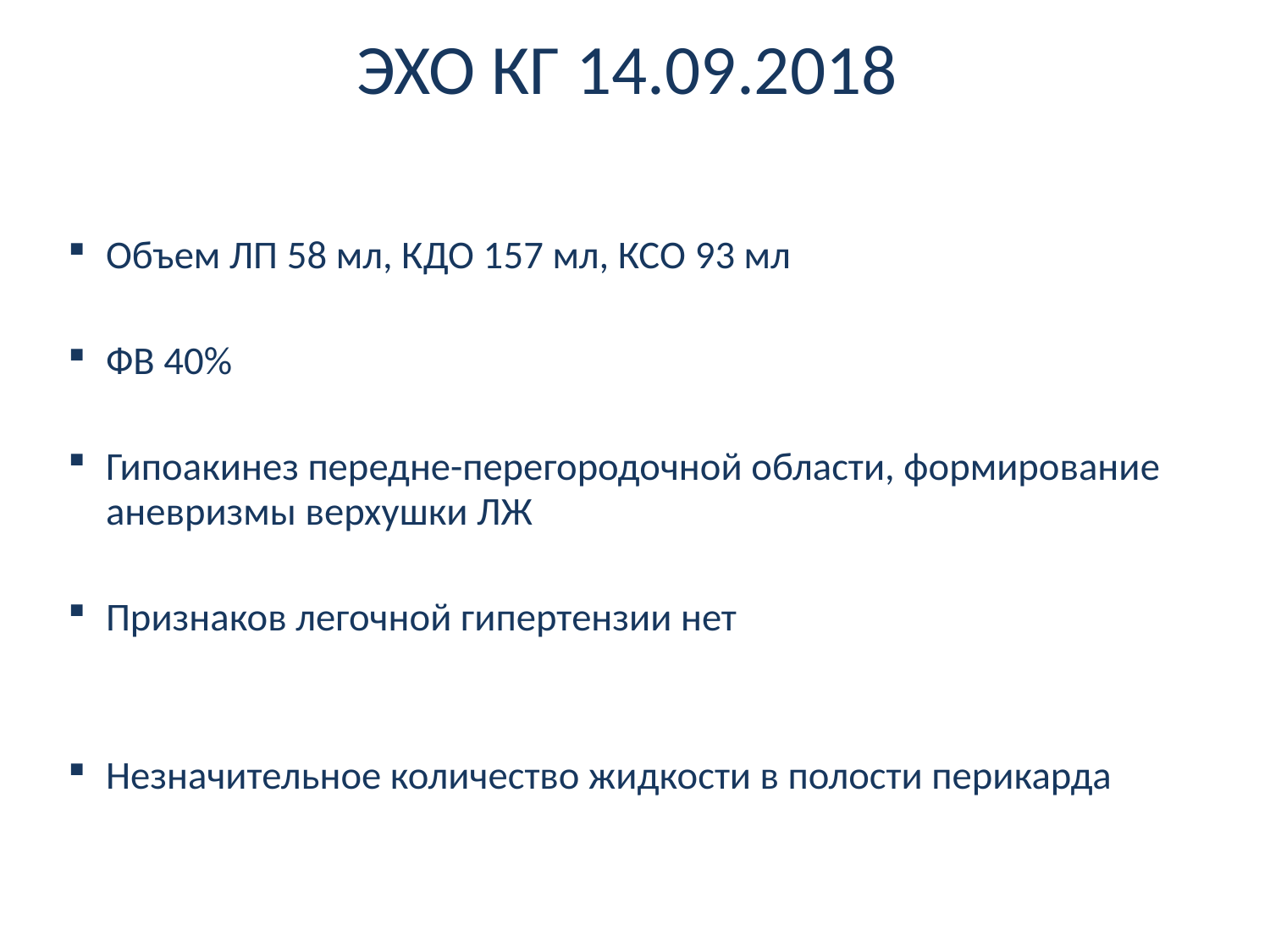

# ЭХО КГ 14.09.2018
Объем ЛП 58 мл, КДО 157 мл, КСО 93 мл

ФВ 40%

Гипоакинез передне-перегородочной области, формирование аневризмы верхушки ЛЖ

Признаков легочной гипертензии нет

Незначительное количество жидкости в полости перикарда